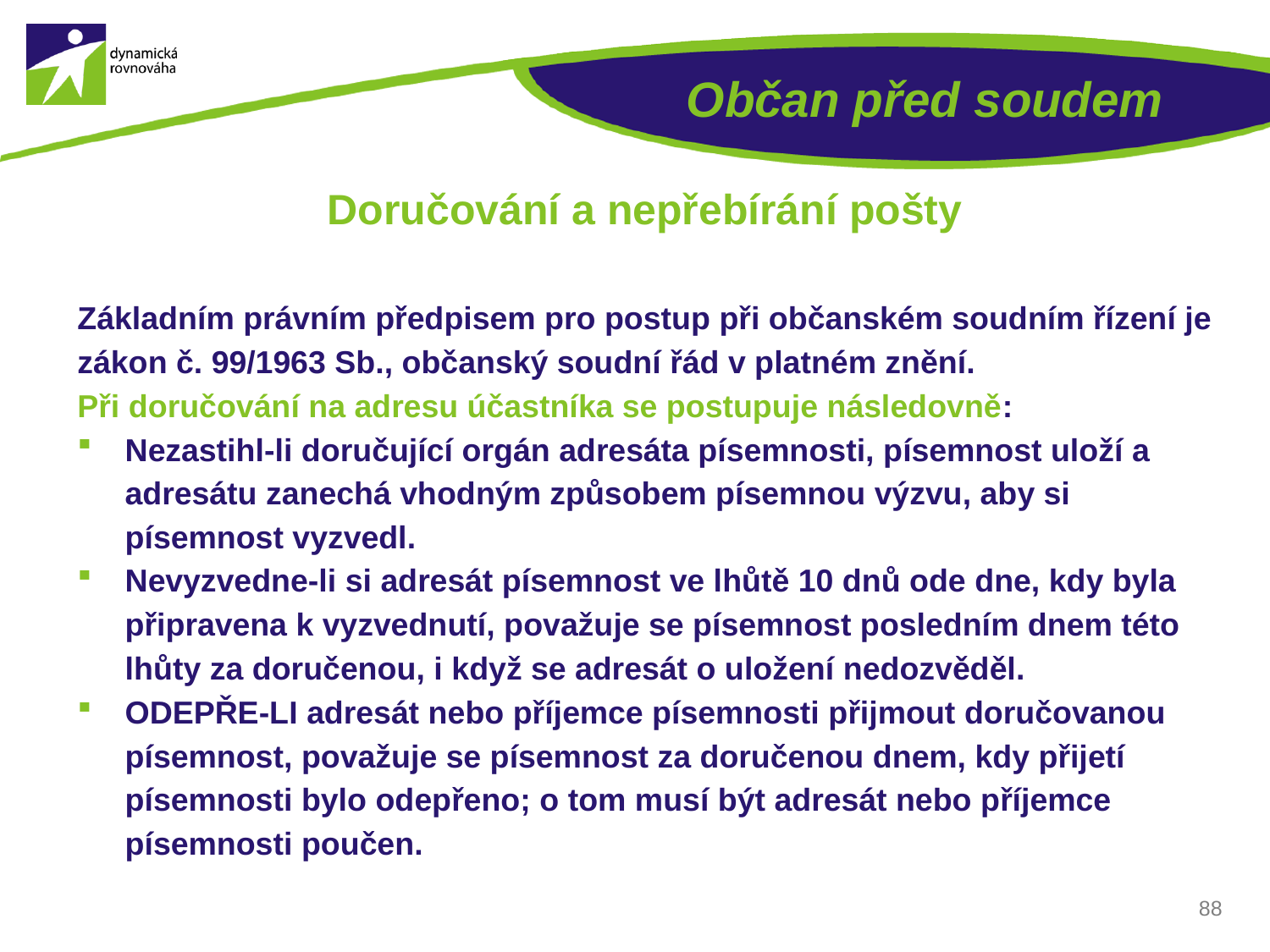

# Občan před soudem
Doručování a nepřebírání pošty
Základním právním předpisem pro postup při občanském soudním řízení je zákon č. 99/1963 Sb., občanský soudní řád v platném znění.
Při doručování na adresu účastníka se postupuje následovně:
Nezastihl-li doručující orgán adresáta písemnosti, písemnost uloží a adresátu zanechá vhodným způsobem písemnou výzvu, aby si písemnost vyzvedl.
Nevyzvedne-li si adresát písemnost ve lhůtě 10 dnů ode dne, kdy byla připravena k vyzvednutí, považuje se písemnost posledním dnem této lhůty za doručenou, i když se adresát o uložení nedozvěděl.
ODEPŘE-LI adresát nebo příjemce písemnosti přijmout doručovanou písemnost, považuje se písemnost za doručenou dnem, kdy přijetí písemnosti bylo odepřeno; o tom musí být adresát nebo příjemce písemnosti poučen.
88